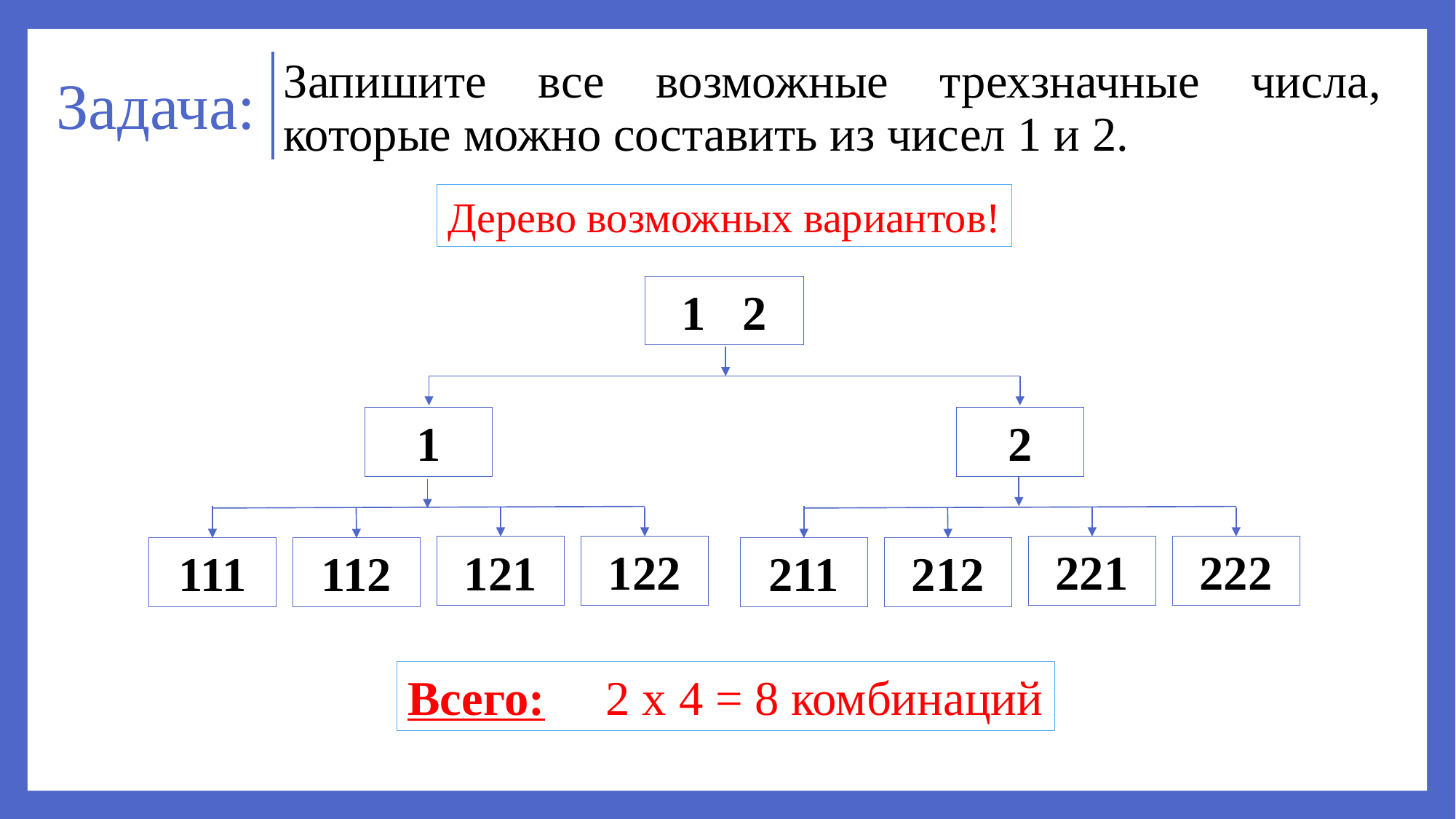

Запишите все возможные трехзначные числа, которые можно составить из чисел 1 и 2.
Задача:
Дерево возможных вариантов!
1   2
1
2
222
122
221
121
211
212
111
112
Всего:     2 х 4 = 8 комбинаций